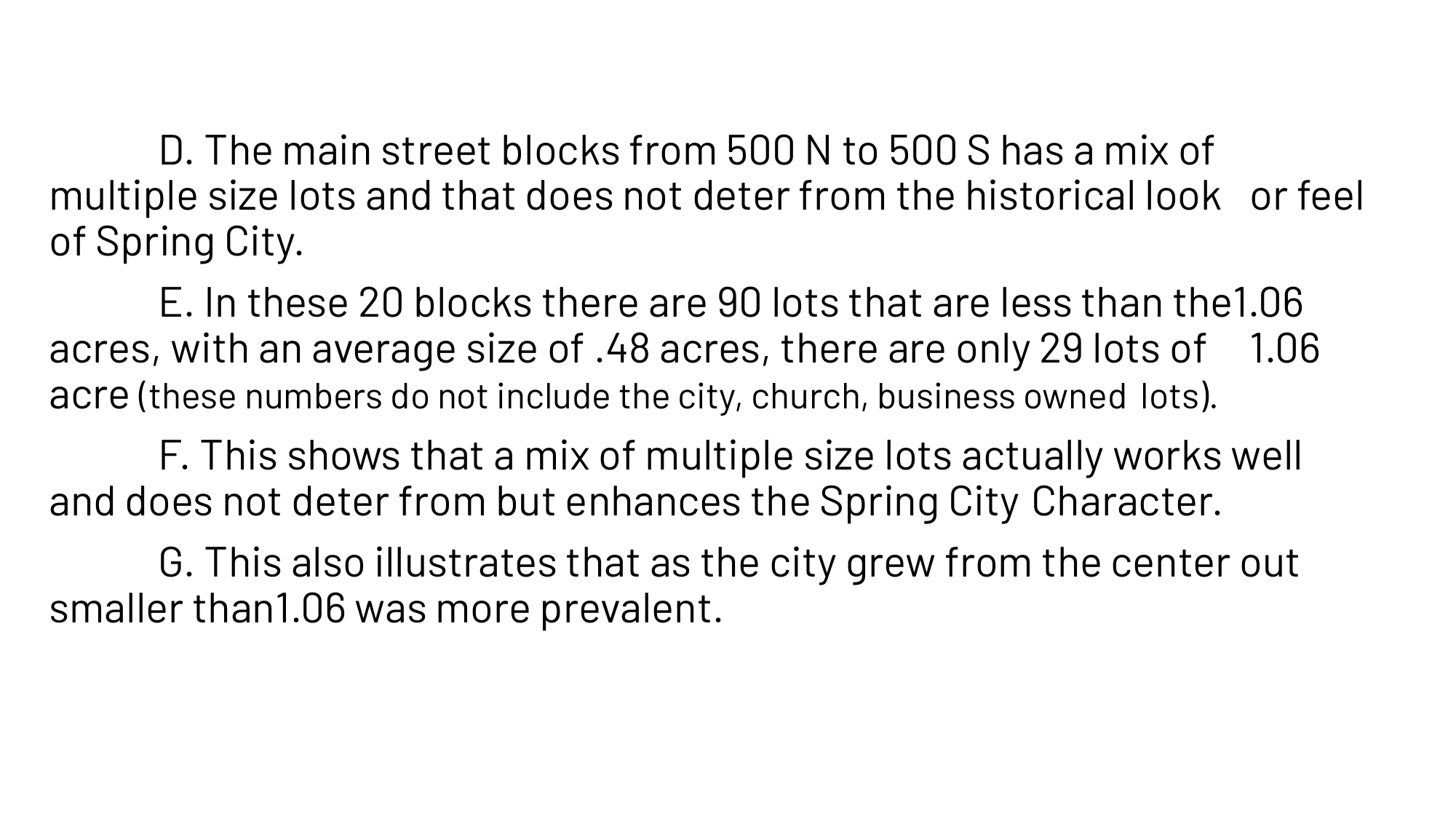

D. The main street blocks from 500 N to 500 S has a mix of 	multiple size lots and that does not deter from the historical look 	or feel of Spring City.
	E. In these 20 blocks there are 90 lots that are less than the1.06 	acres, with an average size of .48 acres, there are only 29 lots of 	1.06 acre (these numbers do not include the city, church, business owned 	lots).
	F. This shows that a mix of multiple size lots actually works well 	and does not deter from but enhances the Spring City 	Character.
	G. This also illustrates that as the city grew from the center out 	smaller than1.06 was more prevalent.